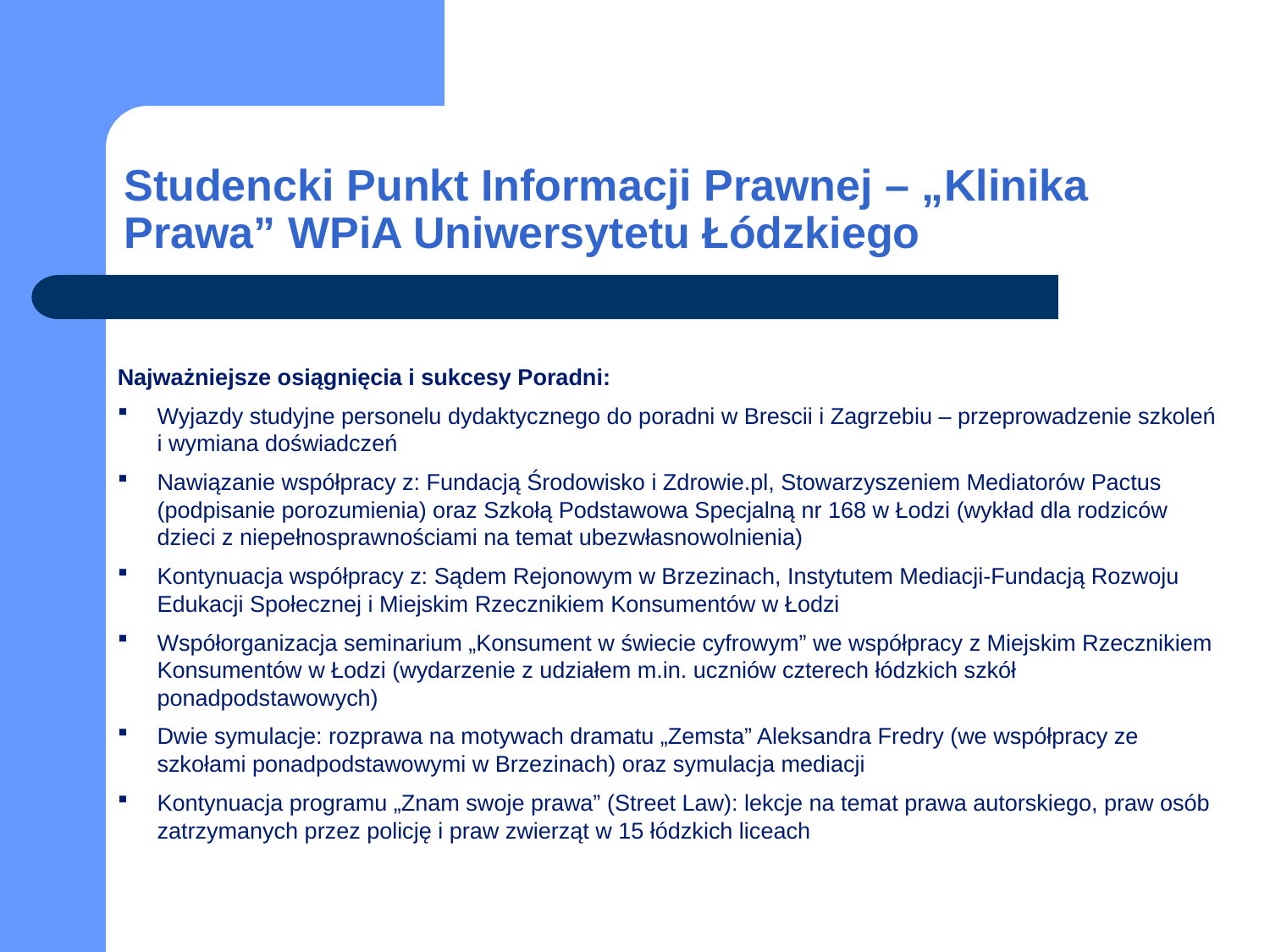

# Studencki Punkt Informacji Prawnej – „Klinika Prawa” WPiA Uniwersytetu Łódzkiego
Najważniejsze osiągnięcia i sukcesy Poradni:
Wyjazdy studyjne personelu dydaktycznego do poradni w Brescii i Zagrzebiu – przeprowadzenie szkoleń i wymiana doświadczeń
Nawiązanie współpracy z: Fundacją Środowisko i Zdrowie.pl, Stowarzyszeniem Mediatorów Pactus (podpisanie porozumienia) oraz Szkołą Podstawowa Specjalną nr 168 w Łodzi (wykład dla rodziców dzieci z niepełnosprawnościami na temat ubezwłasnowolnienia)
Kontynuacja współpracy z: Sądem Rejonowym w Brzezinach, Instytutem Mediacji-Fundacją Rozwoju Edukacji Społecznej i Miejskim Rzecznikiem Konsumentów w Łodzi
Współorganizacja seminarium „Konsument w świecie cyfrowym” we współpracy z Miejskim Rzecznikiem Konsumentów w Łodzi (wydarzenie z udziałem m.in. uczniów czterech łódzkich szkół ponadpodstawowych)
Dwie symulacje: rozprawa na motywach dramatu „Zemsta” Aleksandra Fredry (we współpracy ze szkołami ponadpodstawowymi w Brzezinach) oraz symulacja mediacji
Kontynuacja programu „Znam swoje prawa” (Street Law): lekcje na temat prawa autorskiego, praw osób zatrzymanych przez policję i praw zwierząt w 15 łódzkich liceach